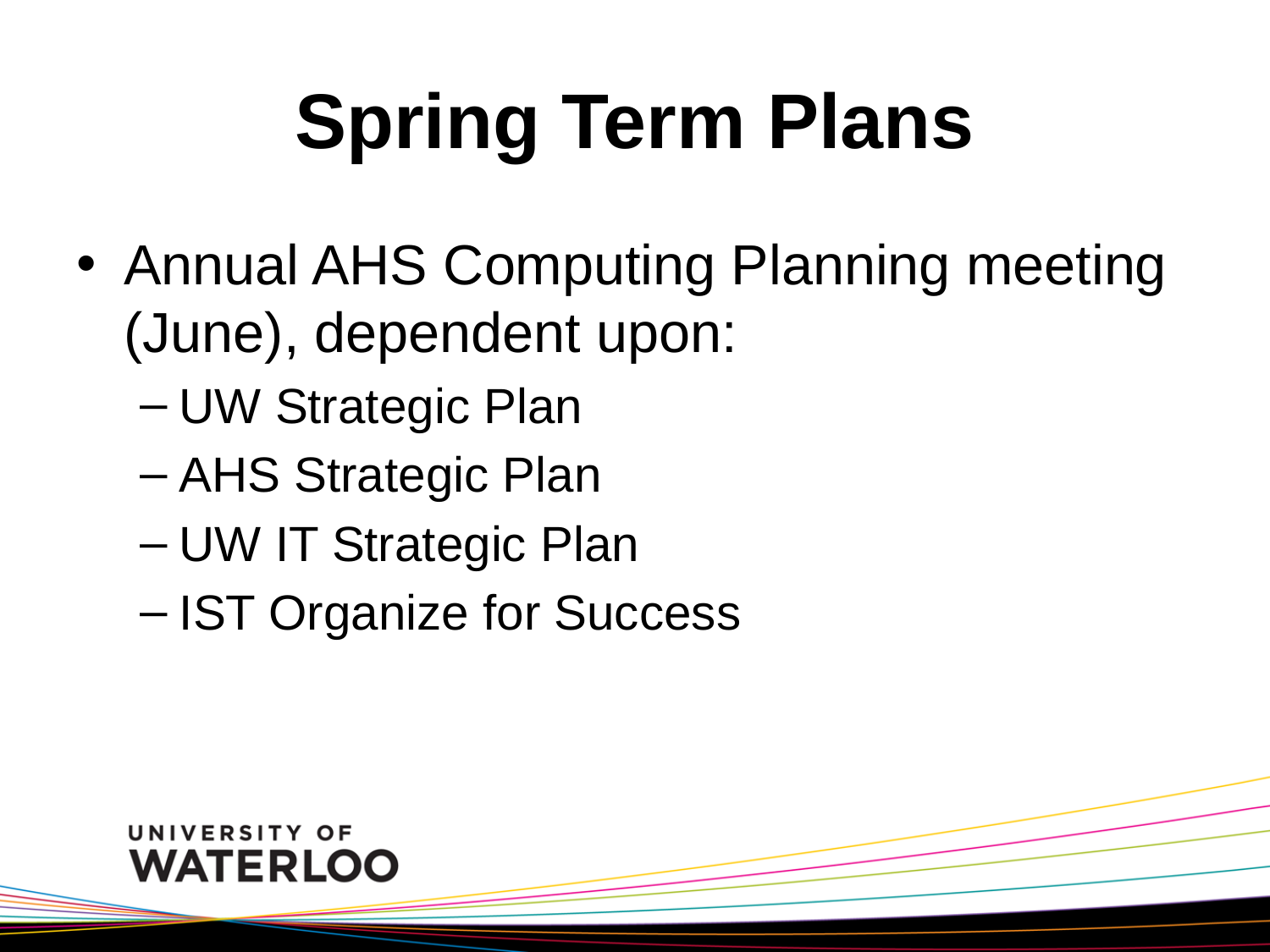

# Spring Term Plans
Annual AHS Computing Planning meeting (June), dependent upon:
UW Strategic Plan
AHS Strategic Plan
UW IT Strategic Plan
IST Organize for Success